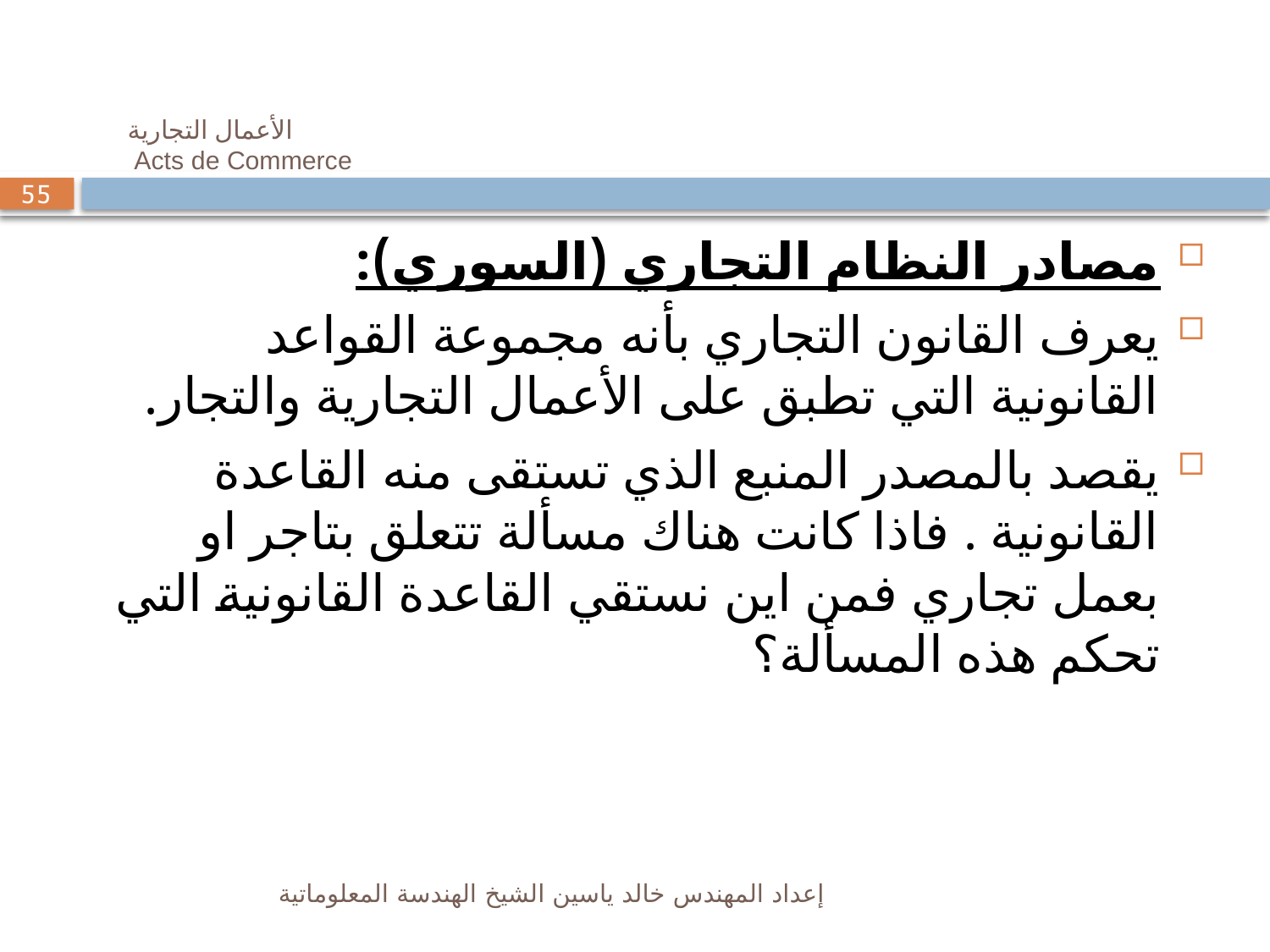

# الأعمال التجارية Acts de Commerce
55
مصادر النظام التجاري (السوري):
يعرف القانون التجاري بأنه مجموعة القواعد القانونية التي تطبق على الأعمال التجارية والتجار.
يقصد بالمصدر المنبع الذي تستقى منه القاعدة القانونية . فاذا كانت هناك مسألة تتعلق بتاجر او بعمل تجاري فمن اين نستقي القاعدة القانونية التي تحكم هذه المسألة؟

إعداد المهندس خالد ياسين الشيخ الهندسة المعلوماتية